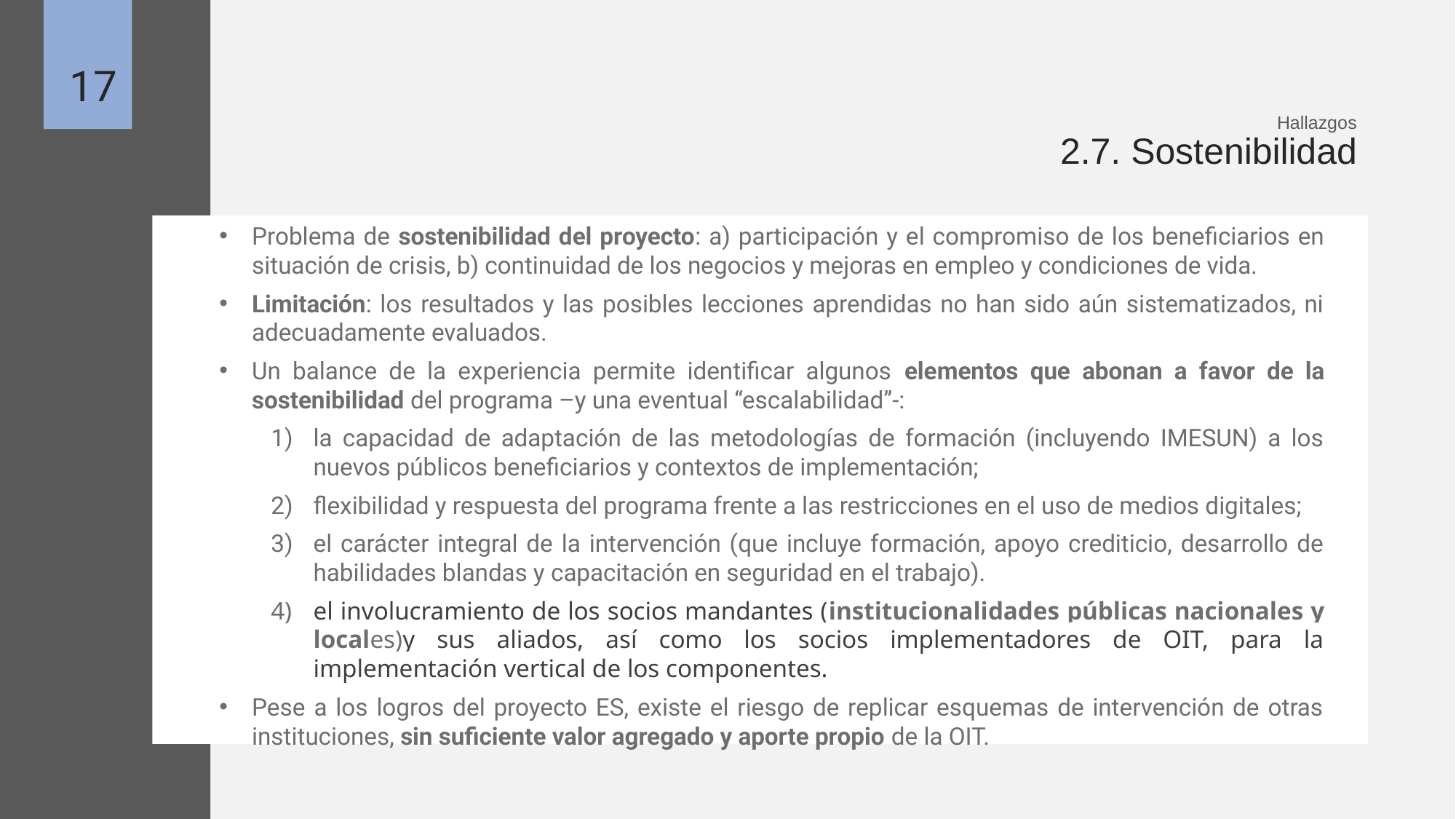

17
Hallazgos
2.7. Sostenibilidad

Problema de sostenibilidad del proyecto: a) participación y el compromiso de los beneficiarios en situación de crisis, b) continuidad de los negocios y mejoras en empleo y condiciones de vida.
Limitación: los resultados y las posibles lecciones aprendidas no han sido aún sistematizados, ni adecuadamente evaluados.
Un balance de la experiencia permite identificar algunos elementos que abonan a favor de la sostenibilidad del programa –y una eventual “escalabilidad”-:
la capacidad de adaptación de las metodologías de formación (incluyendo IMESUN) a los nuevos públicos beneficiarios y contextos de implementación;
flexibilidad y respuesta del programa frente a las restricciones en el uso de medios digitales;
el carácter integral de la intervención (que incluye formación, apoyo crediticio, desarrollo de habilidades blandas y capacitación en seguridad en el trabajo).
el involucramiento de los socios mandantes (institucionalidades públicas nacionales y locales)y sus aliados, así como los socios implementadores de OIT, para la implementación vertical de los componentes.
Pese a los logros del proyecto ES, existe el riesgo de replicar esquemas de intervención de otras instituciones, sin suficiente valor agregado y aporte propio de la OIT.